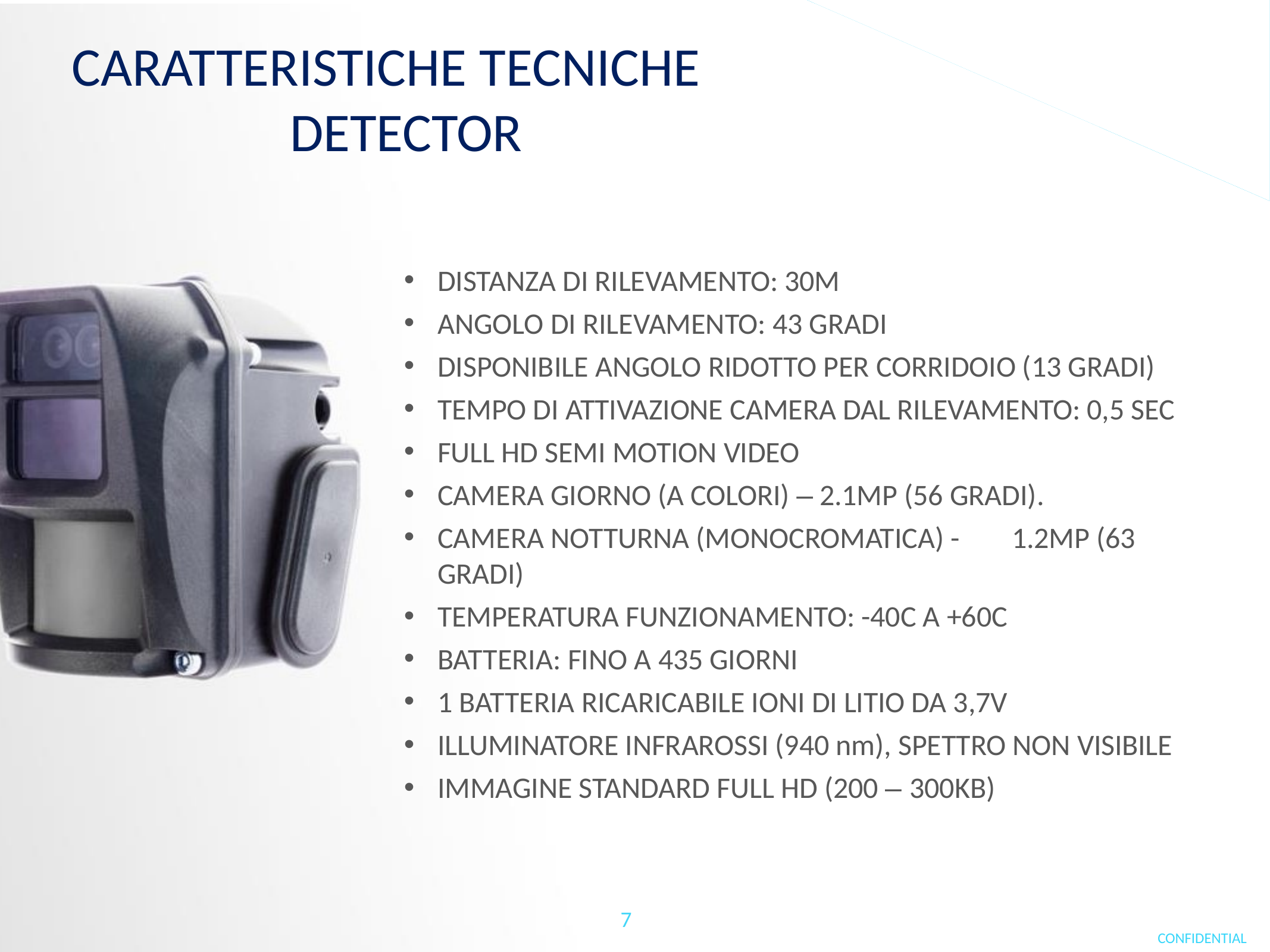

# CARATTERISTICHE TECNICHE  DETECTOR
DISTANZA DI RILEVAMENTO: 30M
ANGOLO DI RILEVAMENTO: 43 GRADI
DISPONIBILE ANGOLO RIDOTTO PER CORRIDOIO (13 GRADI)
TEMPO DI ATTIVAZIONE CAMERA DAL RILEVAMENTO: 0,5 SEC
FULL HD SEMI MOTION VIDEO
CAMERA GIORNO (A COLORI) – 2.1MP (56 GRADI).
CAMERA NOTTURNA (MONOCROMATICA) -	1.2MP (63 GRADI)
TEMPERATURA FUNZIONAMENTO: -40C A +60C
BATTERIA: FINO A 435 GIORNI
1 BATTERIA RICARICABILE IONI DI LITIO DA 3,7V
ILLUMINATORE INFRAROSSI (940 nm), SPETTRO NON VISIBILE
IMMAGINE STANDARD FULL HD (200 – 300KB)
7
CONFIDENTIAL